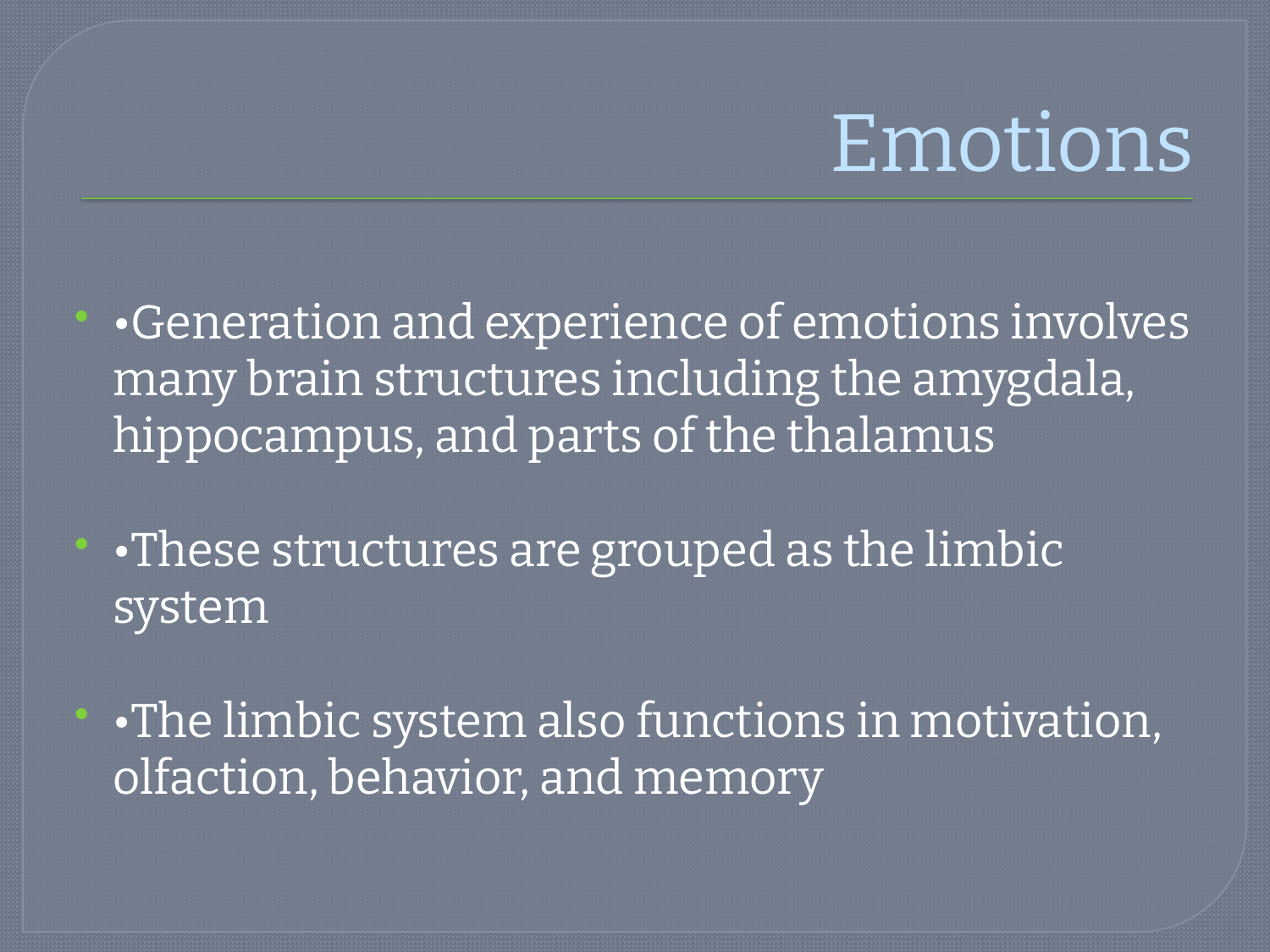

# Emotions

•Generation and experience of emotions involves many brain structures including the amygdala, hippocampus, and parts of the thalamus

•These structures are grouped as the limbic system

•The limbic system also functions in motivation, olfaction, behavior, and memory